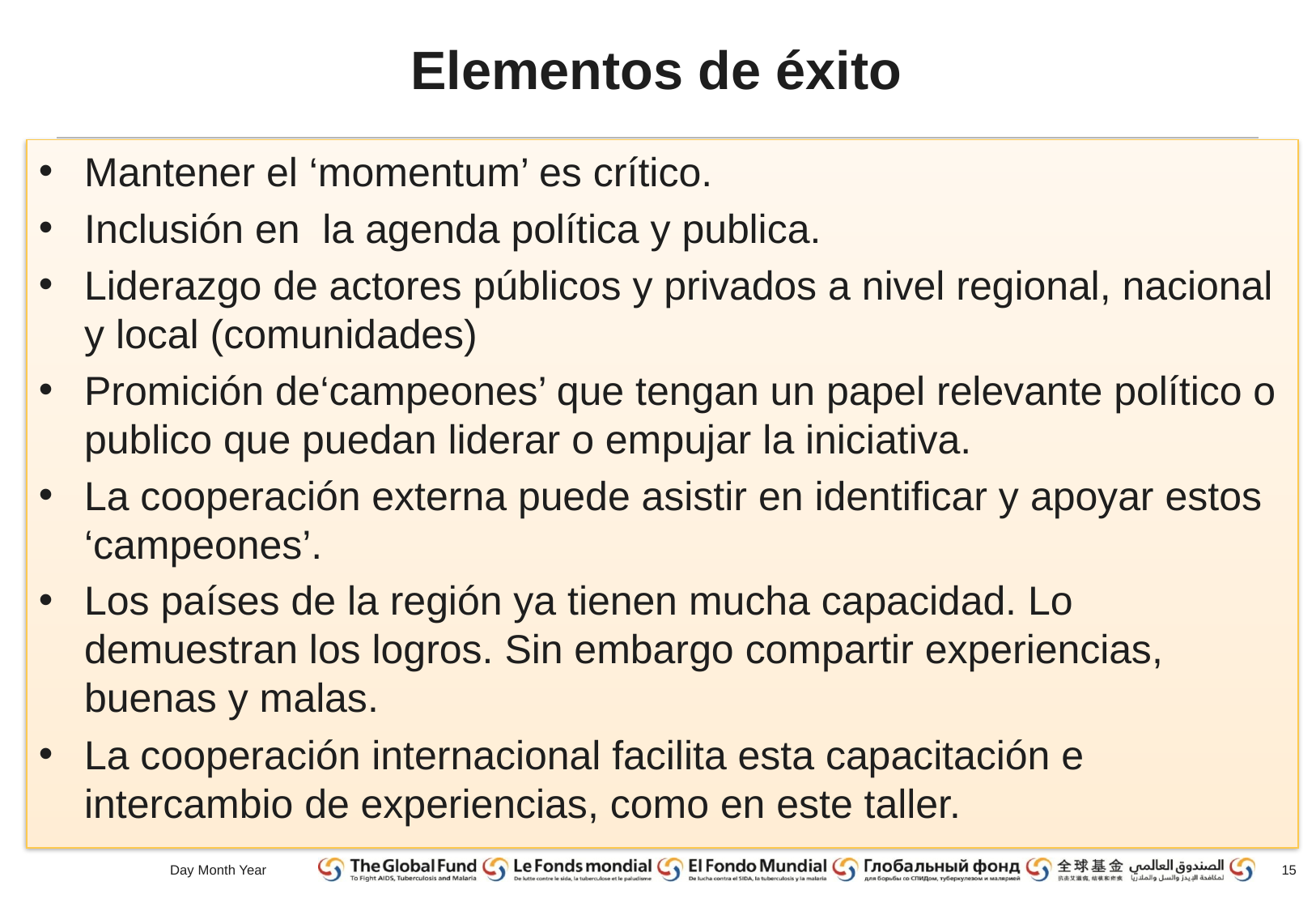

# Elementos de éxito
Mantener el ‘momentum’ es crítico.
Inclusión en  la agenda política y publica.
Liderazgo de actores públicos y privados a nivel regional, nacional y local (comunidades)
Promición de‘campeones’ que tengan un papel relevante político o publico que puedan liderar o empujar la iniciativa.
La cooperación externa puede asistir en identificar y apoyar estos ‘campeones’.
Los países de la región ya tienen mucha capacidad. Lo demuestran los logros. Sin embargo compartir experiencias, buenas y malas.
La cooperación internacional facilita esta capacitación e intercambio de experiencias, como en este taller.
15
Day Month Year